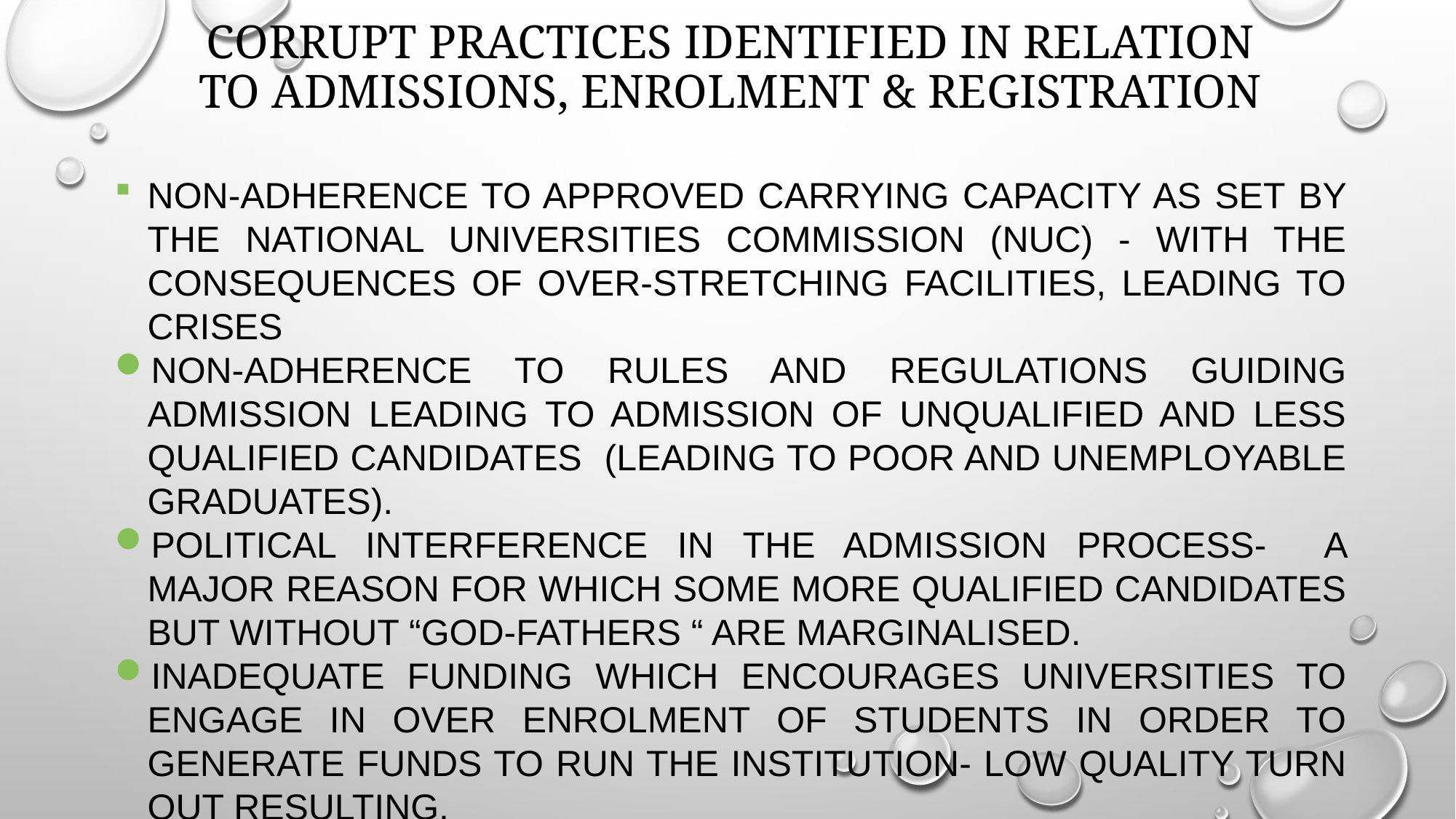

# Corrupt Practices identified in Relation to Admissions, Enrolment & Registration
Non-adherence to approved carrying capacity as set by the National Universities Commission (NUC) - with the consequences of over-stretching facilities, leading to crises
Non-adherence to rules and regulations guiding admission leading to admission of unqualified and less qualified candidates  (leading to poor and unemployable graduates).
Political interference in the admission process-  a major reason for which some more qualified candidates but without “god-fathers “ are marginalised.
Inadequate funding which encourages Universities to engage in over enrolment of students in order to generate funds to run the institution- low quality turn out resulting.